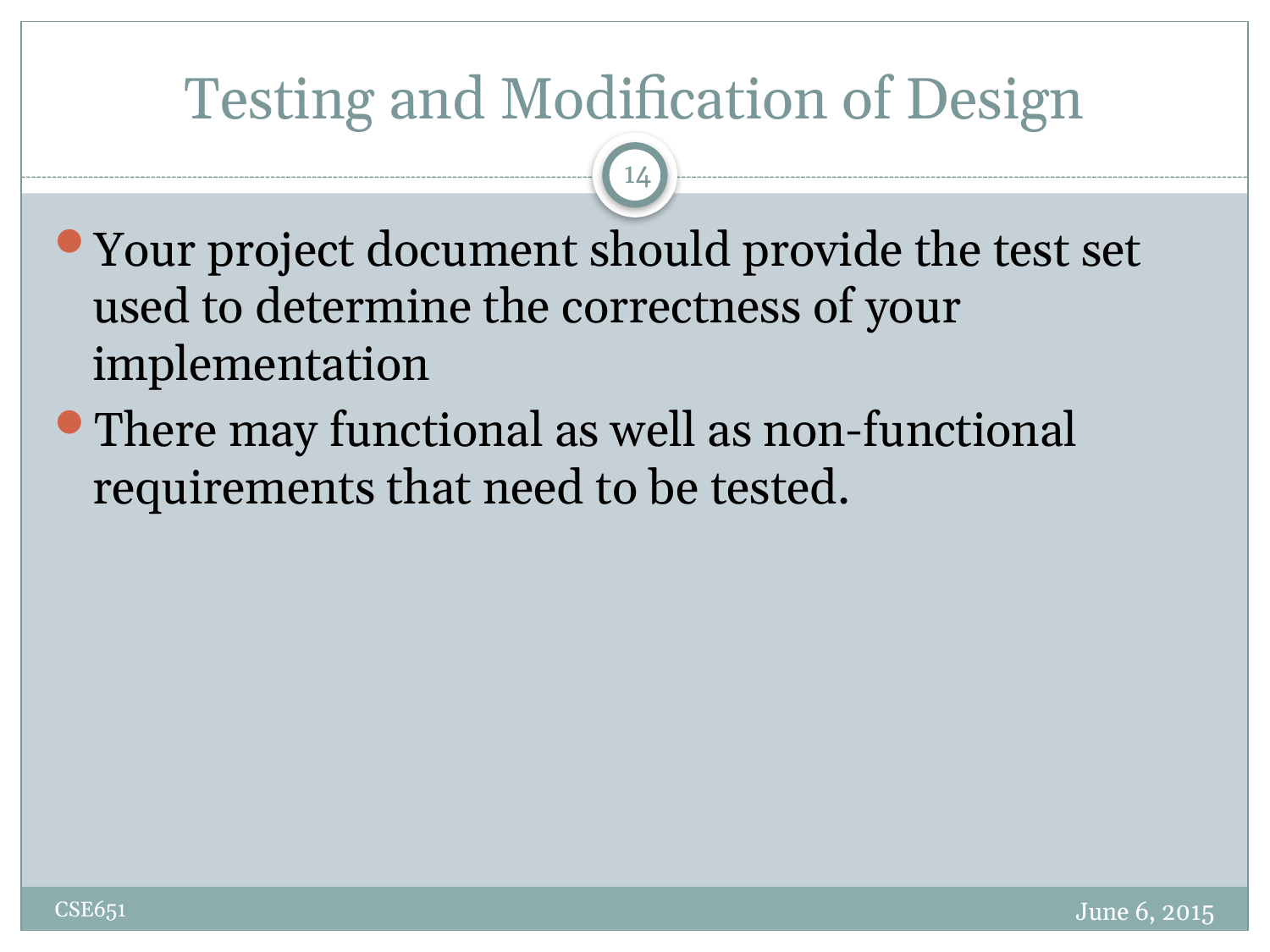

# Testing and Modification of Design
14
Your project document should provide the test set used to determine the correctness of your implementation
There may functional as well as non-functional requirements that need to be tested.
June 6, 2015
CSE651